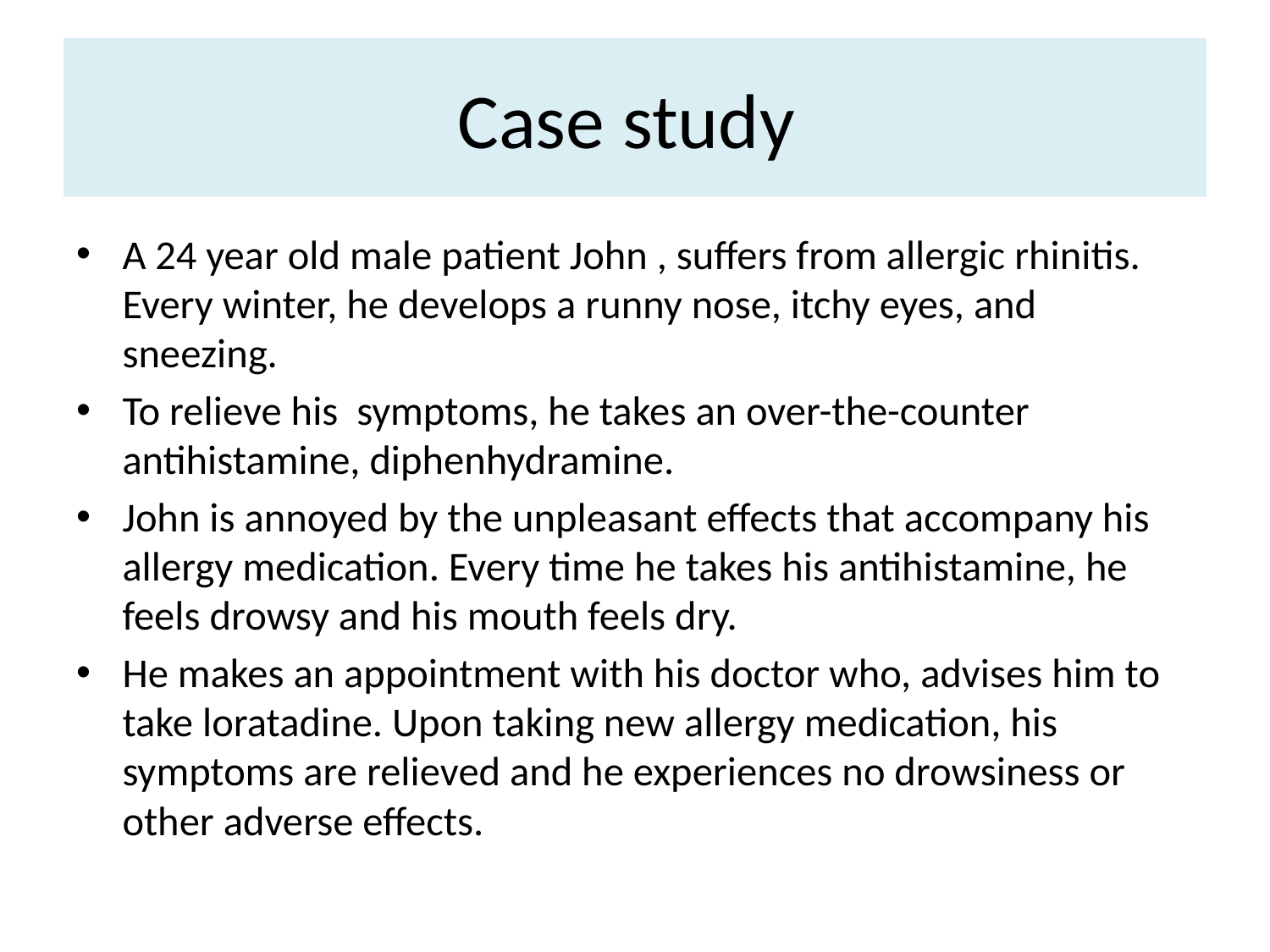

# Case study
A 24 year old male patient John , suffers from allergic rhinitis. Every winter, he develops a runny nose, itchy eyes, and sneezing.
To relieve his  symptoms, he takes an over-the-counter antihistamine, diphenhydramine.
John is annoyed by the unpleasant effects that accompany his allergy medication. Every time he takes his antihistamine, he feels drowsy and his mouth feels dry.
He makes an appointment with his doctor who, advises him to take loratadine. Upon taking new allergy medication, his  symptoms are relieved and he experiences no drowsiness or other adverse effects.